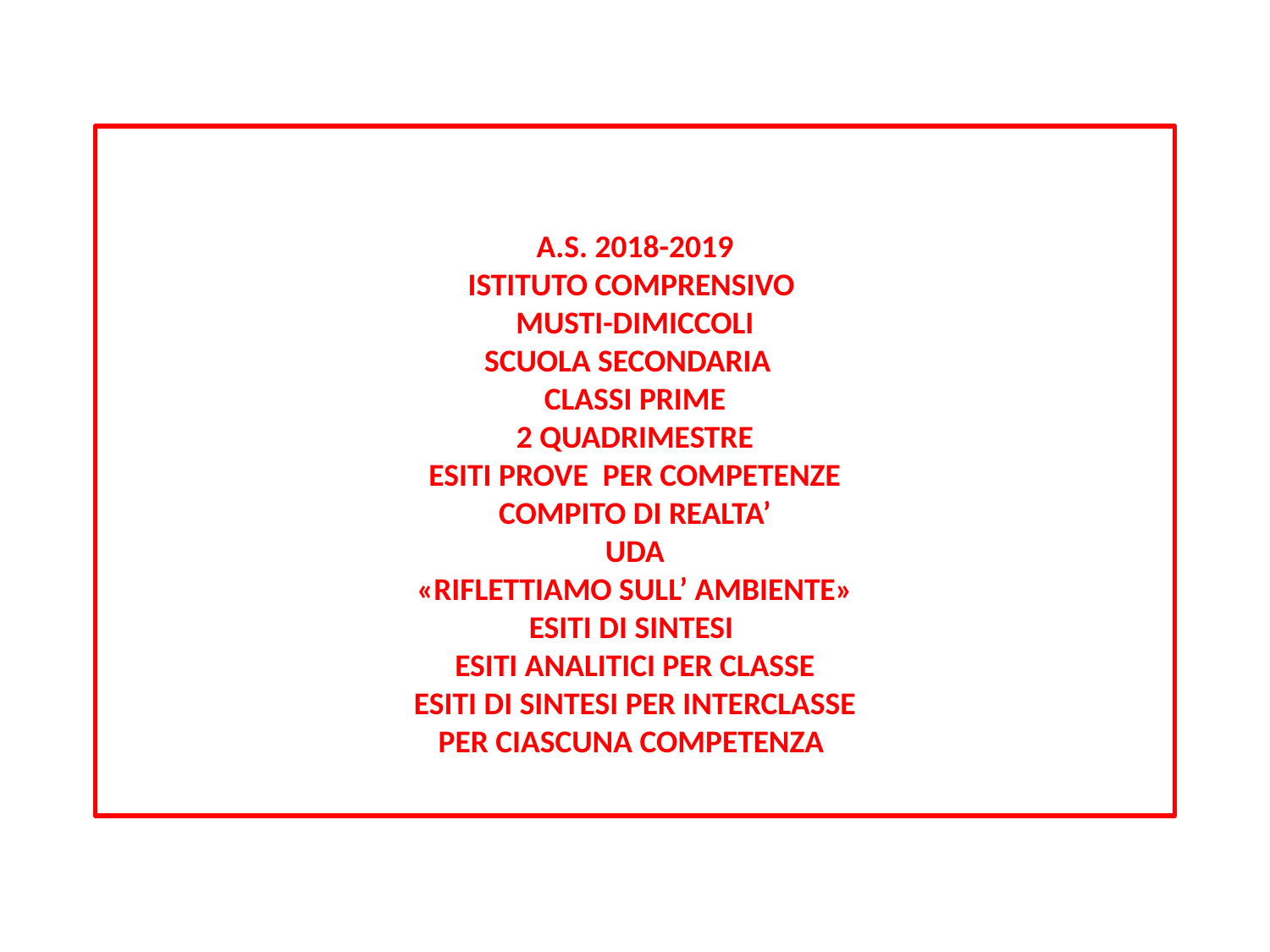

A.S. 2018-2019
ISTITUTO COMPRENSIVO
MUSTI-DIMICCOLI
SCUOLA SECONDARIA
CLASSI PRIME
2 QUADRIMESTRE
ESITI PROVE  PER COMPETENZE
COMPITO DI REALTA’
UDA
«RIFLETTIAMO SULL’ AMBIENTE»
ESITI DI SINTESI
ESITI ANALITICI PER CLASSE
ESITI DI SINTESI PER INTERCLASSE
PER CIASCUNA COMPETENZA